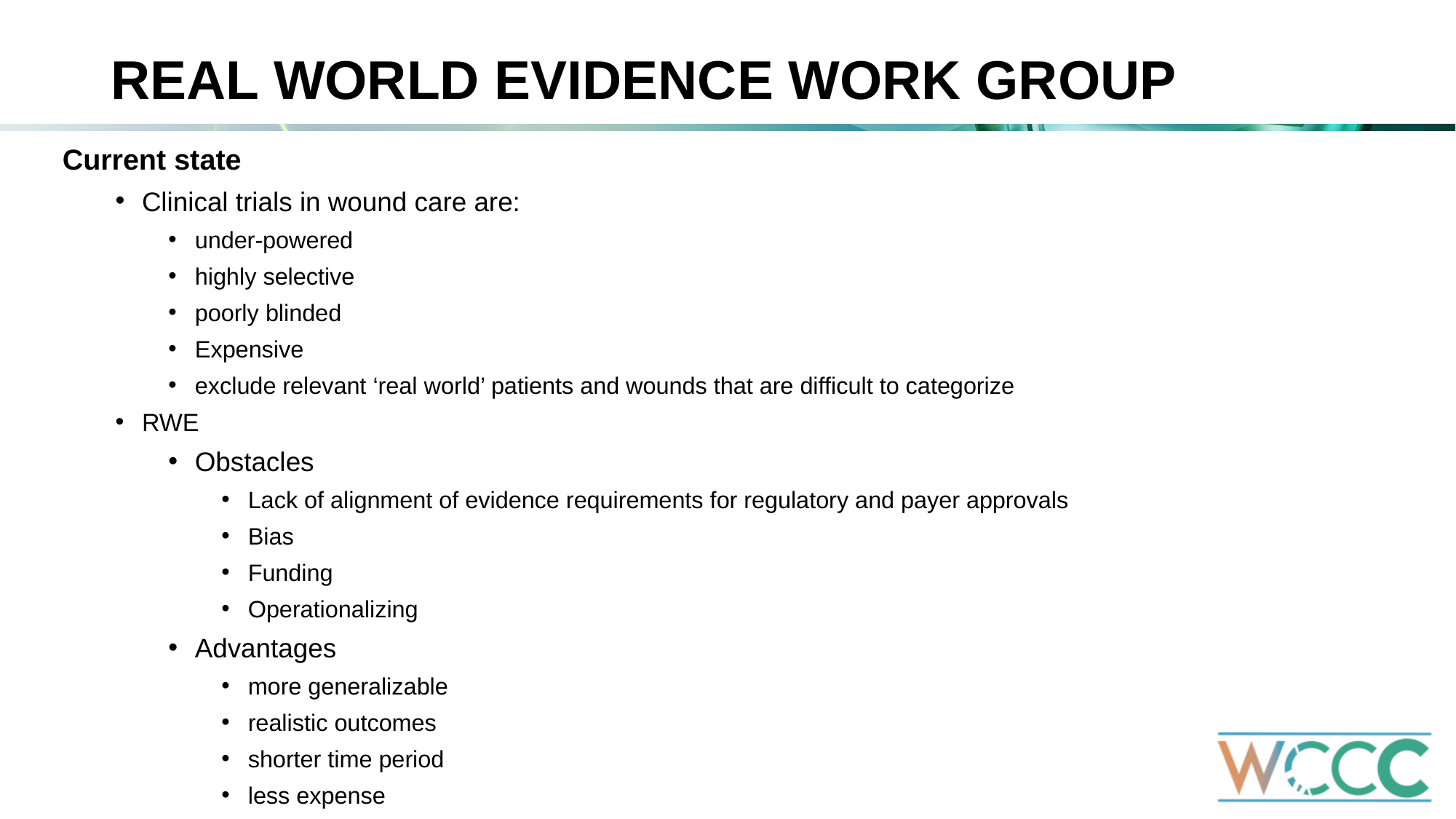

# REAL WORLD EVIDENCE WORK GROUP
Current state
Clinical trials in wound care are:
under-powered
highly selective
poorly blinded
Expensive
exclude relevant ‘real world’ patients and wounds that are difficult to categorize
RWE
Obstacles
Lack of alignment of evidence requirements for regulatory and payer approvals
Bias
Funding
Operationalizing
Advantages
more generalizable
realistic outcomes
shorter time period
less expense